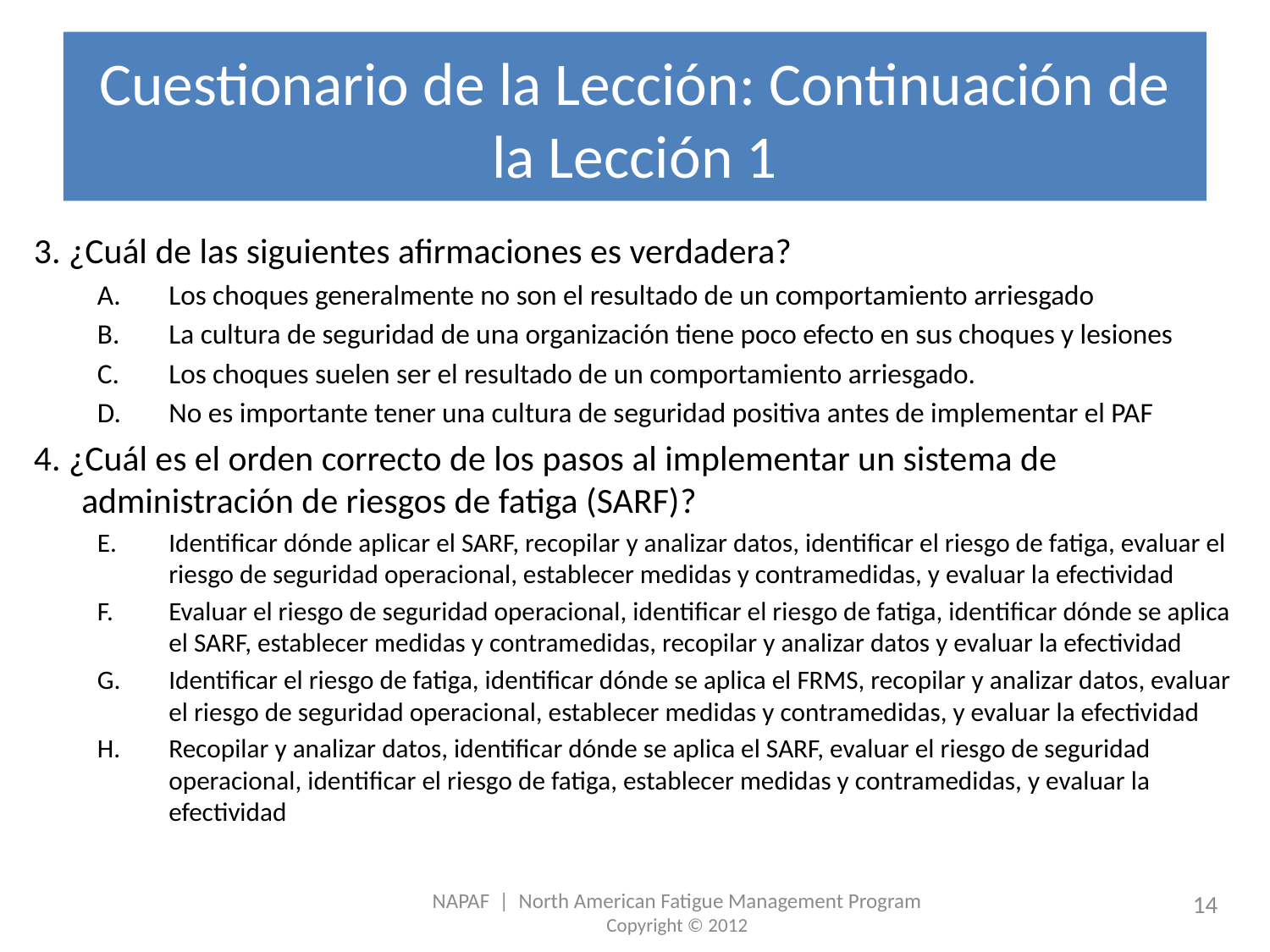

# Cuestionario de la Lección: Continuación de la Lección 1
3. ¿Cuál de las siguientes afirmaciones es verdadera?
Los choques generalmente no son el resultado de un comportamiento arriesgado
La cultura de seguridad de una organización tiene poco efecto en sus choques y lesiones
Los choques suelen ser el resultado de un comportamiento arriesgado.
No es importante tener una cultura de seguridad positiva antes de implementar el PAF
4. ¿Cuál es el orden correcto de los pasos al implementar un sistema de administración de riesgos de fatiga (SARF)?
Identificar dónde aplicar el SARF, recopilar y analizar datos, identificar el riesgo de fatiga, evaluar el riesgo de seguridad operacional, establecer medidas y contramedidas, y evaluar la efectividad
Evaluar el riesgo de seguridad operacional, identificar el riesgo de fatiga, identificar dónde se aplica el SARF, establecer medidas y contramedidas, recopilar y analizar datos y evaluar la efectividad
Identificar el riesgo de fatiga, identificar dónde se aplica el FRMS, recopilar y analizar datos, evaluar el riesgo de seguridad operacional, establecer medidas y contramedidas, y evaluar la efectividad
Recopilar y analizar datos, identificar dónde se aplica el SARF, evaluar el riesgo de seguridad operacional, identificar el riesgo de fatiga, establecer medidas y contramedidas, y evaluar la efectividad